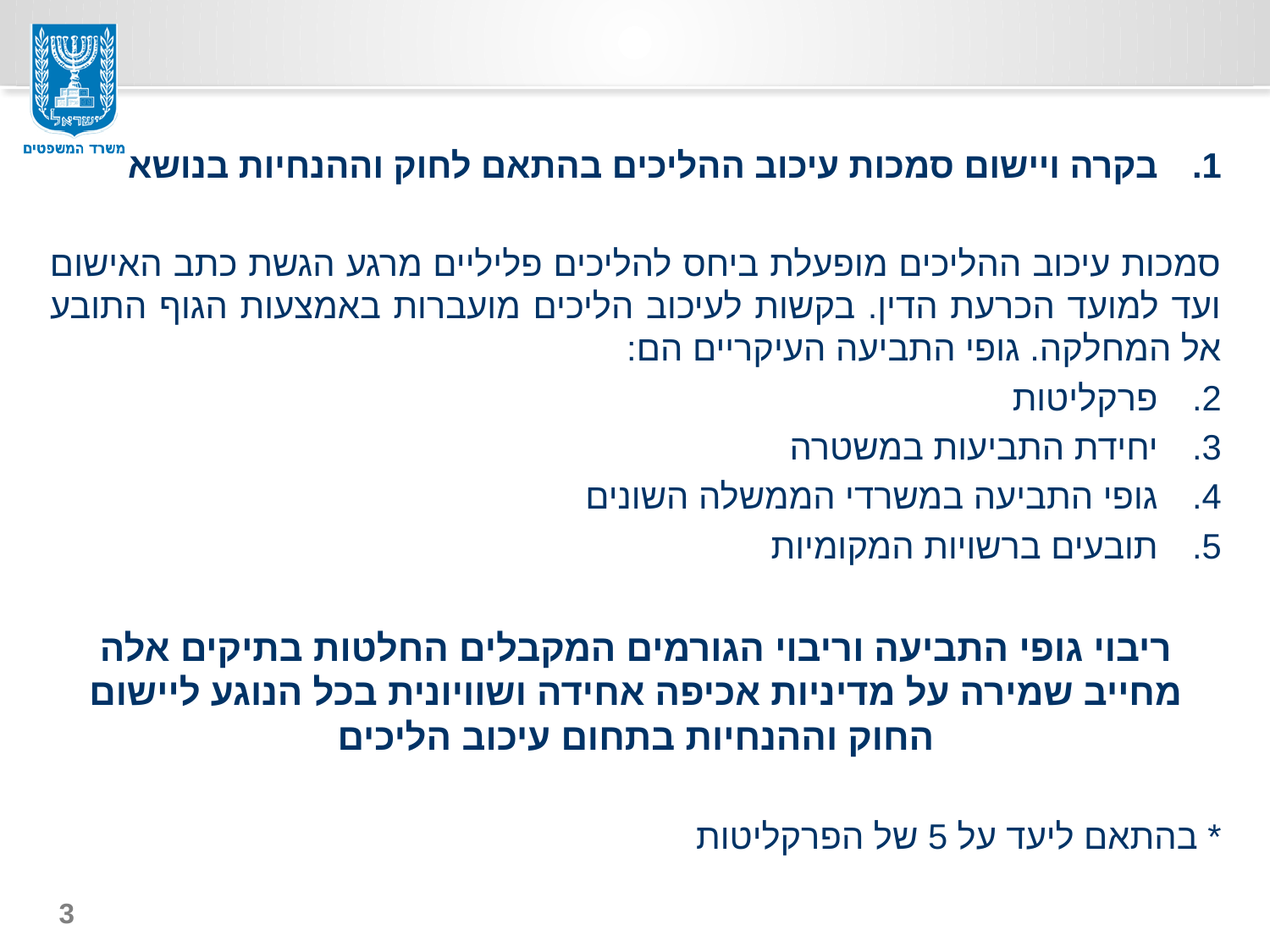

#
בקרה ויישום סמכות עיכוב ההליכים בהתאם לחוק וההנחיות בנושא

סמכות עיכוב ההליכים מופעלת ביחס להליכים פליליים מרגע הגשת כתב האישום ועד למועד הכרעת הדין. בקשות לעיכוב הליכים מועברות באמצעות הגוף התובע אל המחלקה. גופי התביעה העיקריים הם:
פרקליטות
יחידת התביעות במשטרה
גופי התביעה במשרדי הממשלה השונים
תובעים ברשויות המקומיות

ריבוי גופי התביעה וריבוי הגורמים המקבלים החלטות בתיקים אלה מחייב שמירה על מדיניות אכיפה אחידה ושוויונית בכל הנוגע ליישום החוק וההנחיות בתחום עיכוב הליכים

* בהתאם ליעד על 5 של הפרקליטות